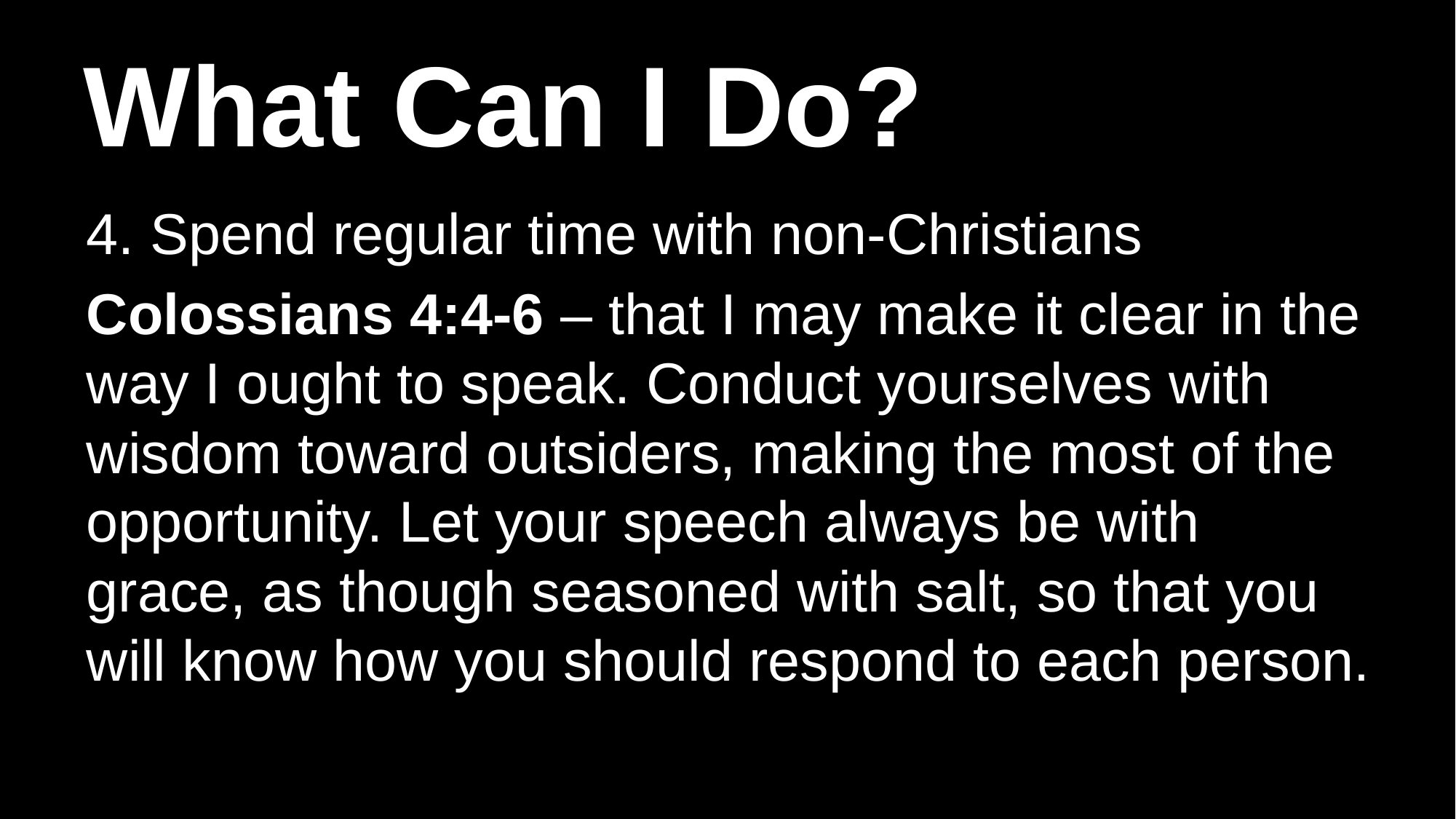

# What Can I Do?
4. Spend regular time with non-Christians
Colossians 4:4-6 – that I may make it clear in the way I ought to speak. Conduct yourselves with wisdom toward outsiders, making the most of the opportunity. Let your speech always be with grace, as though seasoned with salt, so that you will know how you should respond to each person.